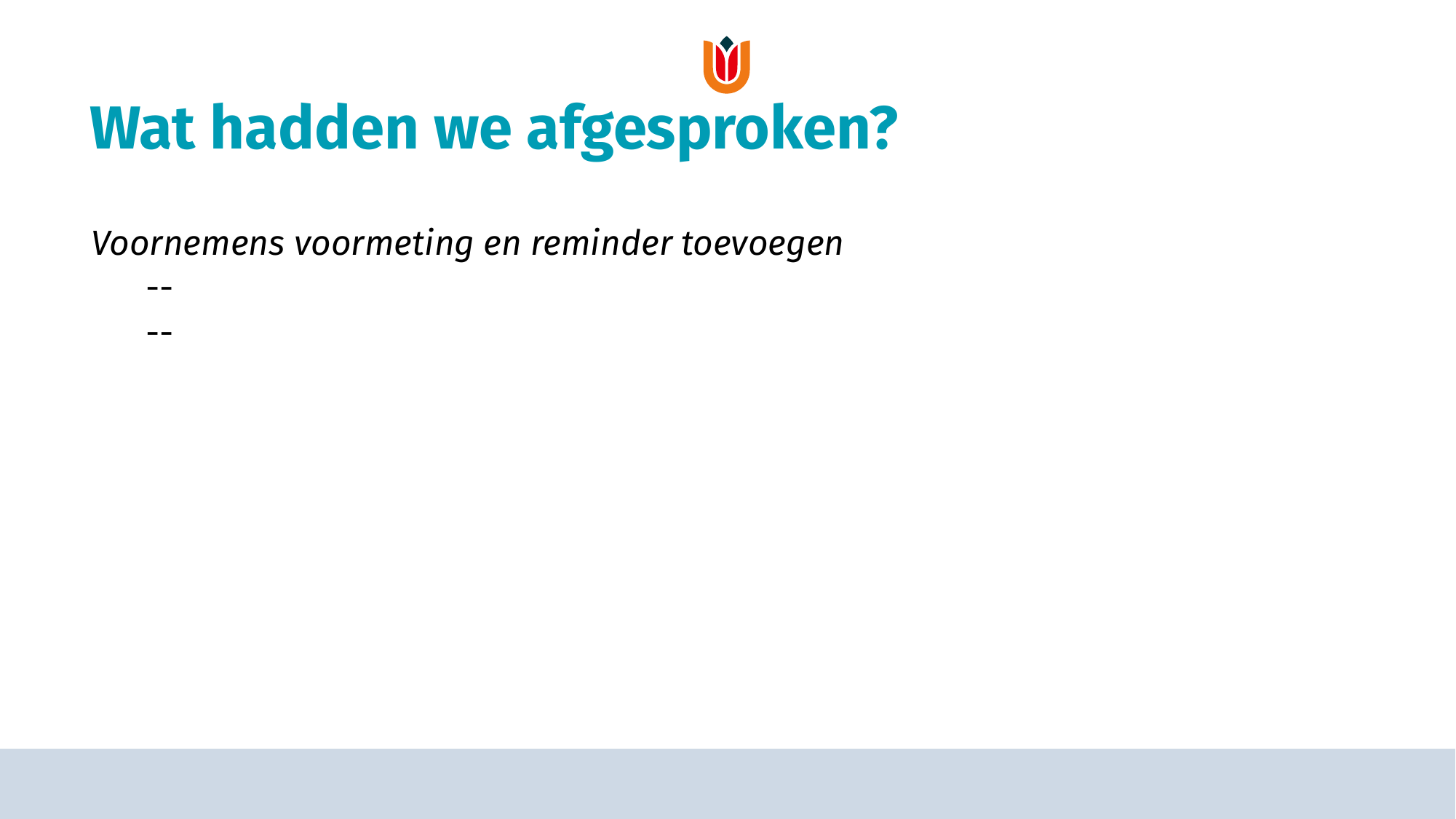

# Wat hadden we afgesproken?
Voornemens voormeting en reminder toevoegen
--
--